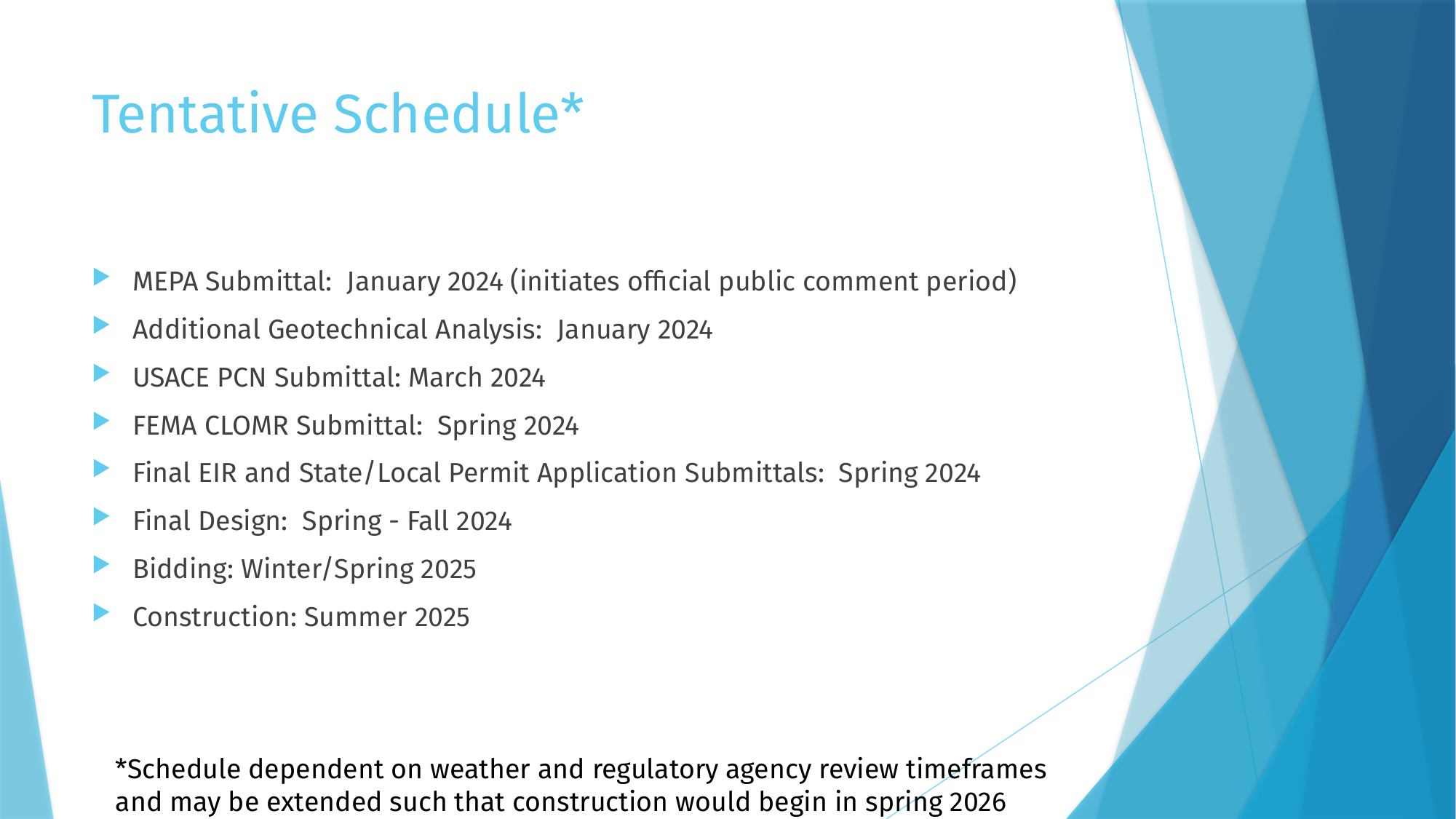

# Tentative Schedule*
MEPA Submittal:  January 2024 (initiates official public comment period)
Additional Geotechnical Analysis:  January 2024
USACE PCN Submittal: March 2024
FEMA CLOMR Submittal:  Spring 2024
Final EIR and State/Local Permit Application Submittals:  Spring 2024
Final Design:  Spring - Fall 2024
Bidding: Winter/Spring 2025
Construction: Summer 2025

*Schedule dependent on weather and regulatory agency review timeframes and may be extended such that construction would begin in spring 2026